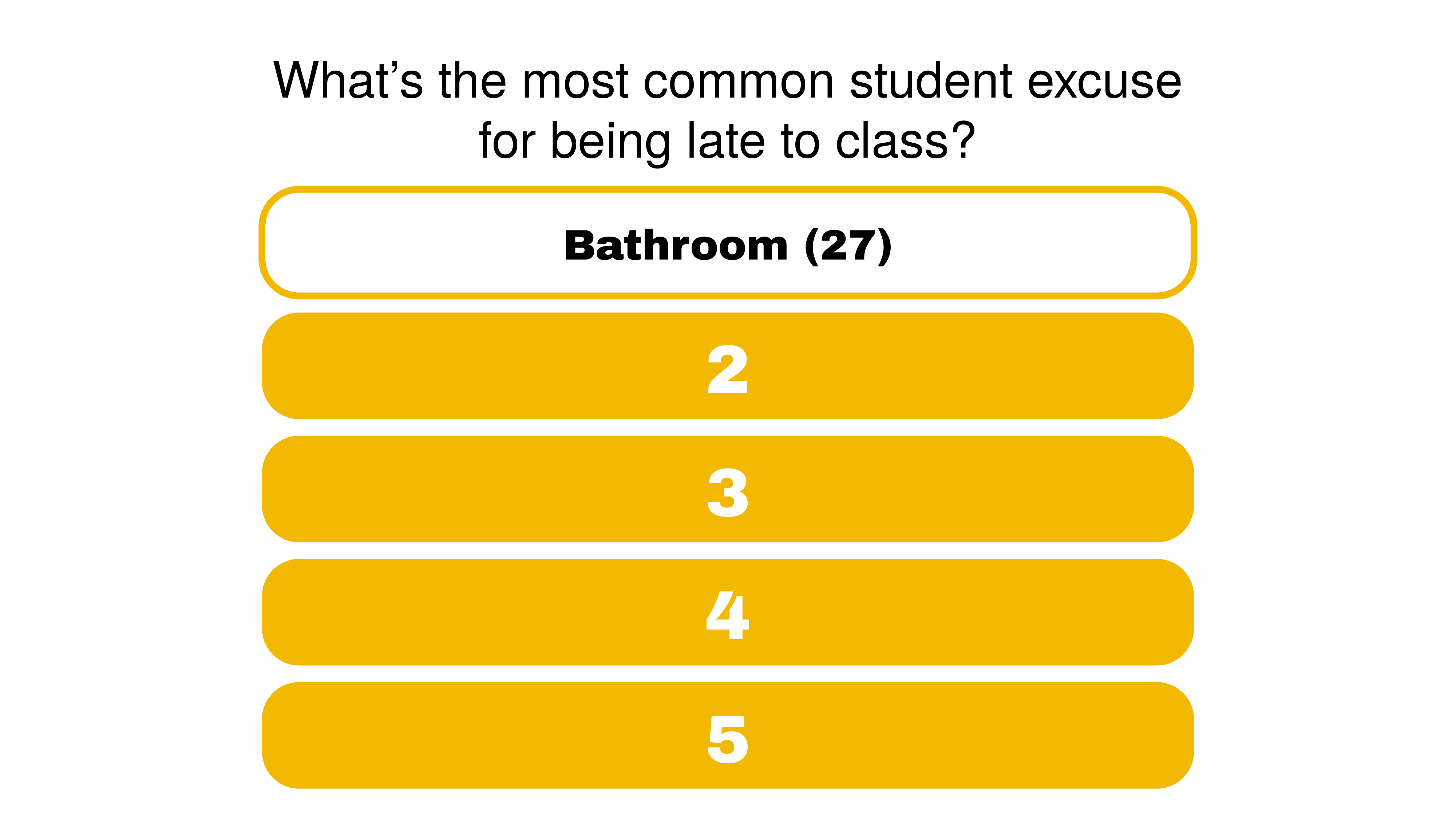

# What’s the most common student excuse for being late to class?
Bathroom (27)
2
3
4
5